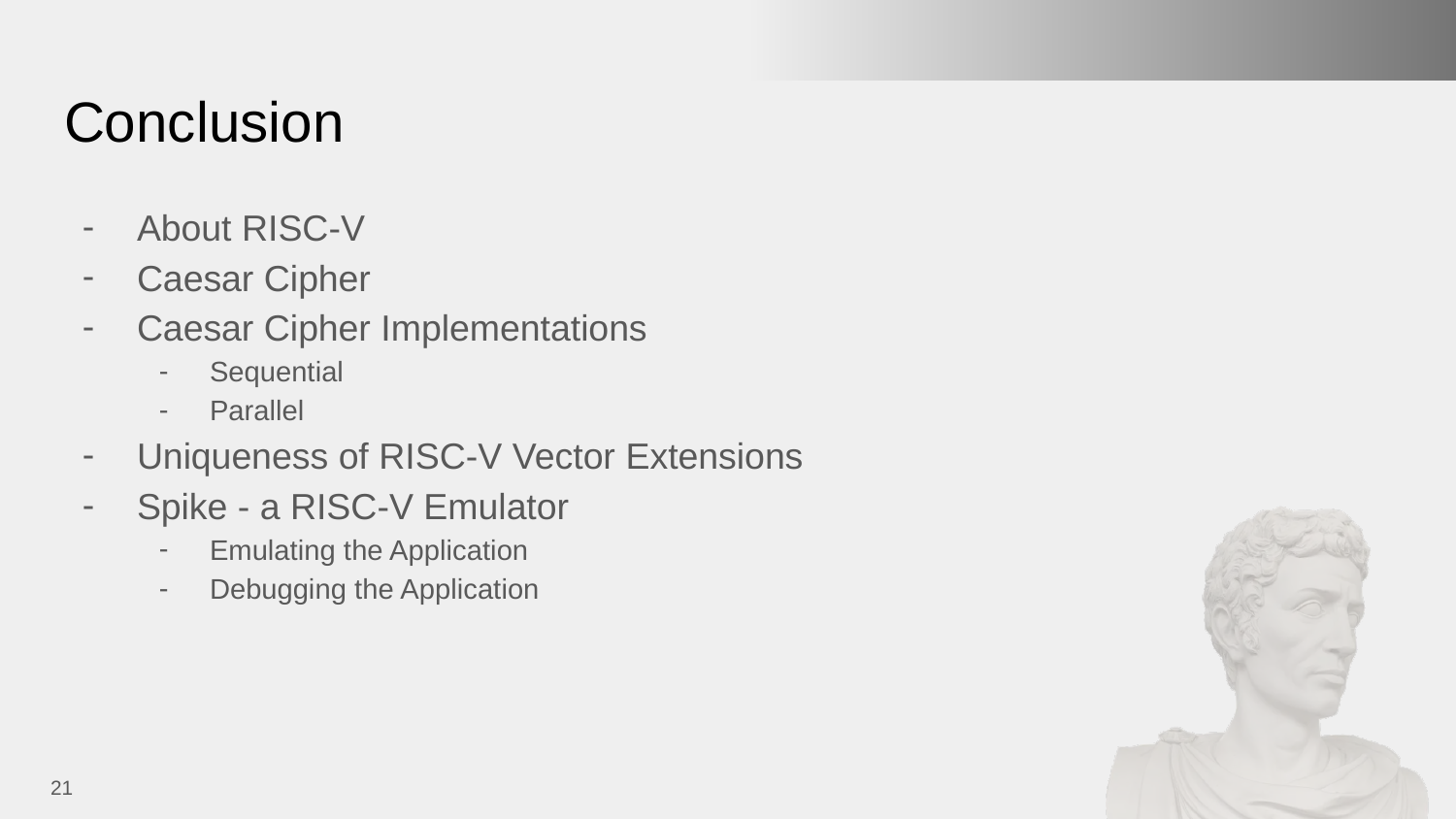

# Conclusion
About RISC-V
Caesar Cipher
Caesar Cipher Implementations
Sequential
Parallel
Uniqueness of RISC-V Vector Extensions
Spike - a RISC-V Emulator
Emulating the Application
Debugging the Application
21